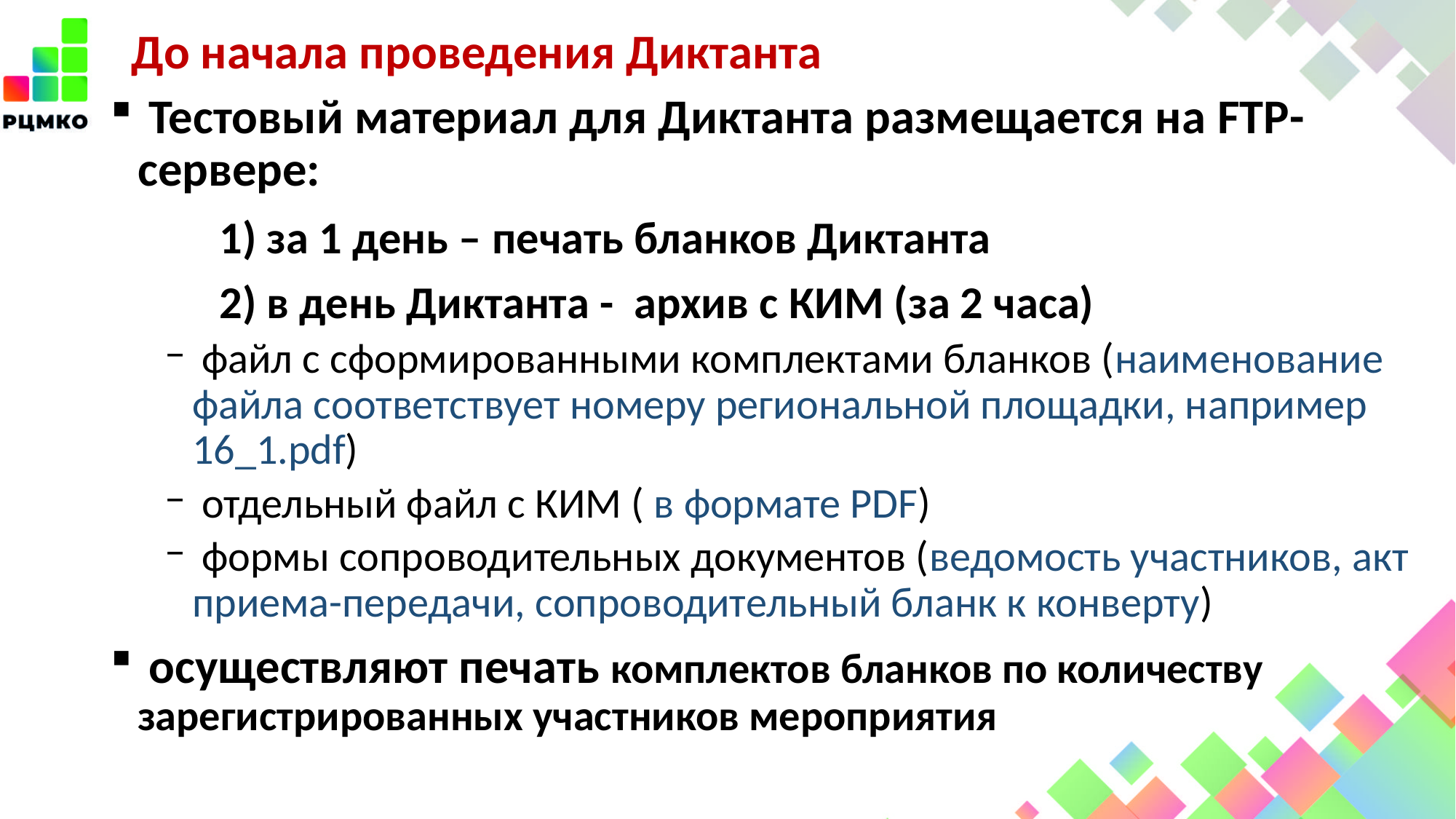

# До начала проведения Диктанта
 Тестовый материал для Диктанта размещается на FTP-сервере:
	1) за 1 день – печать бланков Диктанта
	2) в день Диктанта -  архив с КИМ (за 2 часа)
 файл с сформированными комплектами бланков (наименование  файла соответствует номеру региональной площадки, например 16_1.pdf)
 отдельный файл с КИМ ( в формате PDF)
 формы сопроводительных документов (ведомость участников, акт приема-передачи, сопроводительный бланк к конверту)
 осуществляют печать комплектов бланков по количеству зарегистрированных участников мероприятия